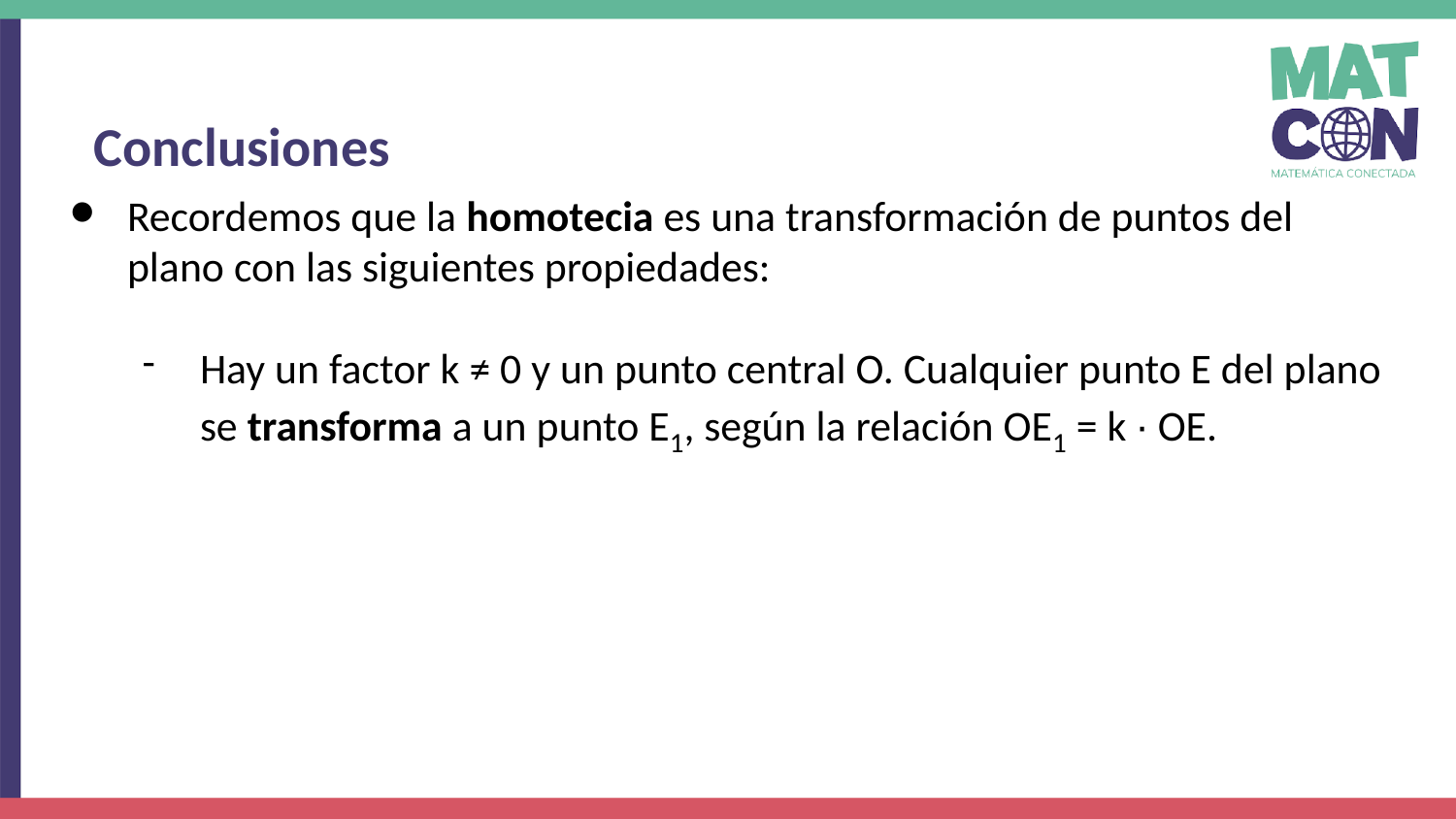

Conclusiones
Recordemos que la homotecia es una transformación de puntos del plano con las siguientes propiedades:

Hay un factor k ≠ 0 y un punto central O. Cualquier punto E del plano se transforma a un punto E1, según la relación OE1 = k ∙ OE.